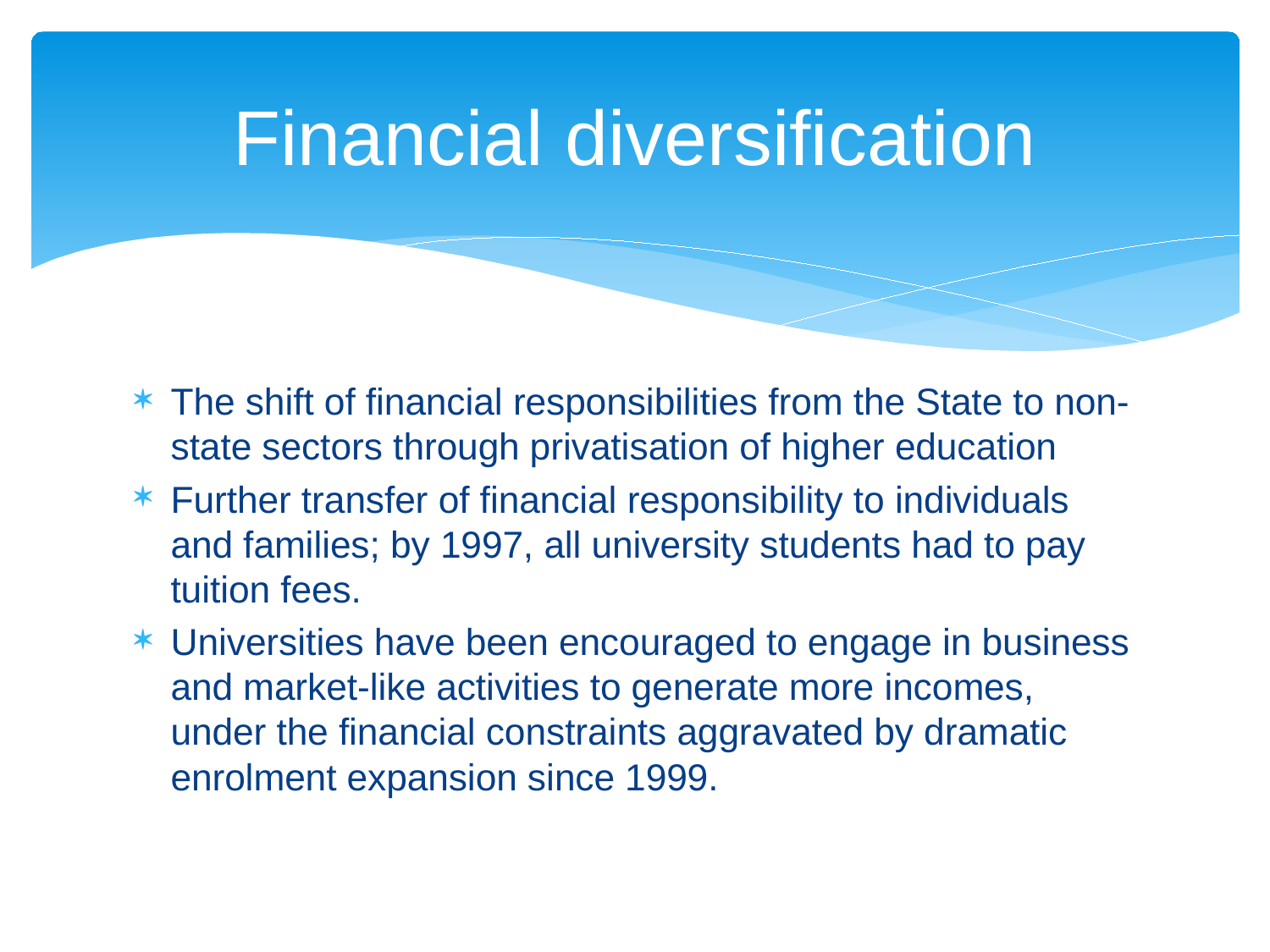

# Financial diversification
The shift of financial responsibilities from the State to non-state sectors through privatisation of higher education
Further transfer of financial responsibility to individuals and families; by 1997, all university students had to pay tuition fees.
Universities have been encouraged to engage in business and market-like activities to generate more incomes, under the financial constraints aggravated by dramatic enrolment expansion since 1999.